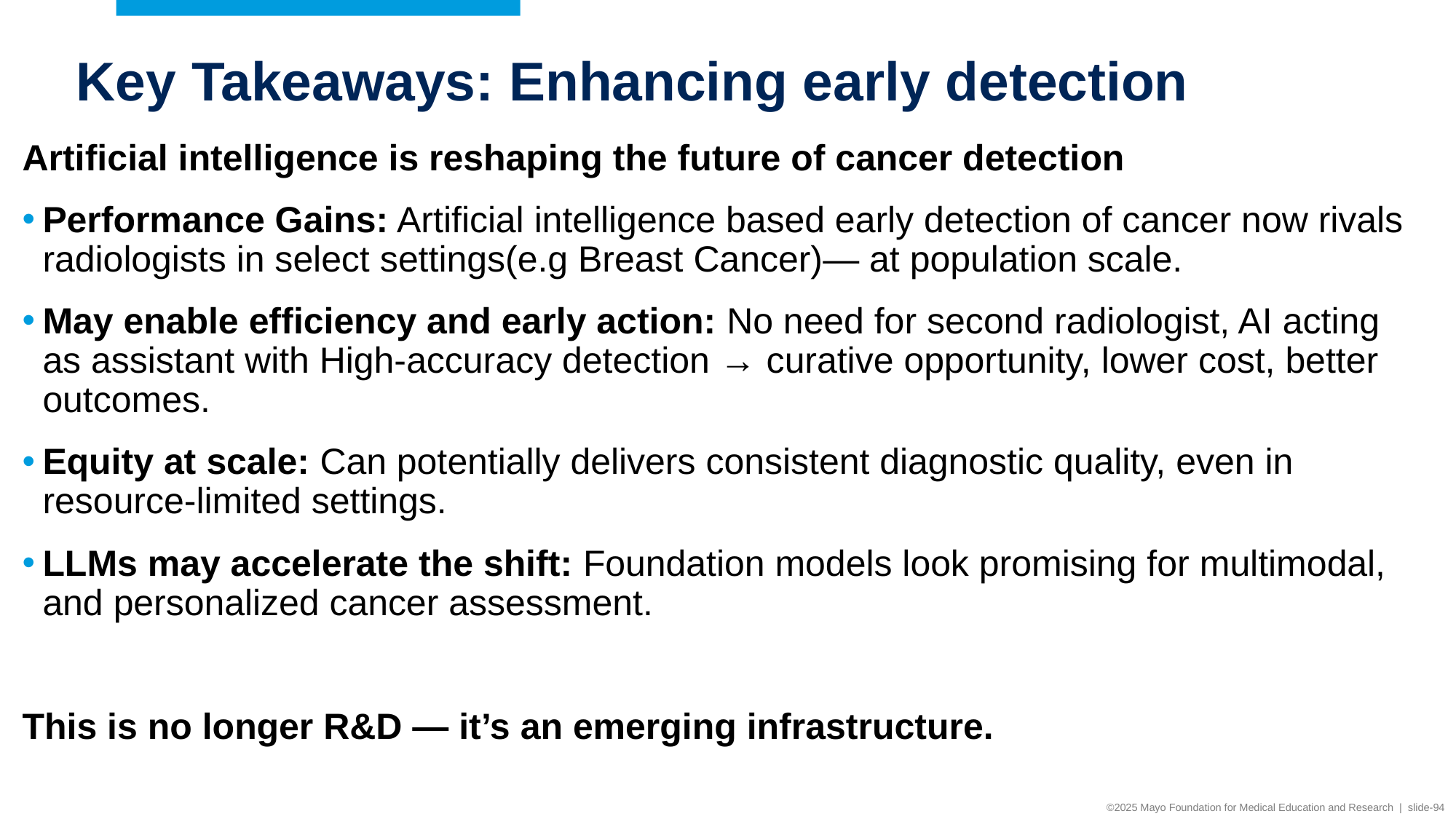

Key Takeaways: Enhancing early detection
Artificial intelligence is reshaping the future of cancer detection
Performance Gains: Artificial intelligence based early detection of cancer now rivals radiologists in select settings(e.g Breast Cancer)— at population scale.
May enable efficiency and early action: No need for second radiologist, AI acting as assistant with High-accuracy detection → curative opportunity, lower cost, better outcomes.
Equity at scale: Can potentially delivers consistent diagnostic quality, even in resource-limited settings.
LLMs may accelerate the shift: Foundation models look promising for multimodal, and personalized cancer assessment.

This is no longer R&D — it’s an emerging infrastructure.